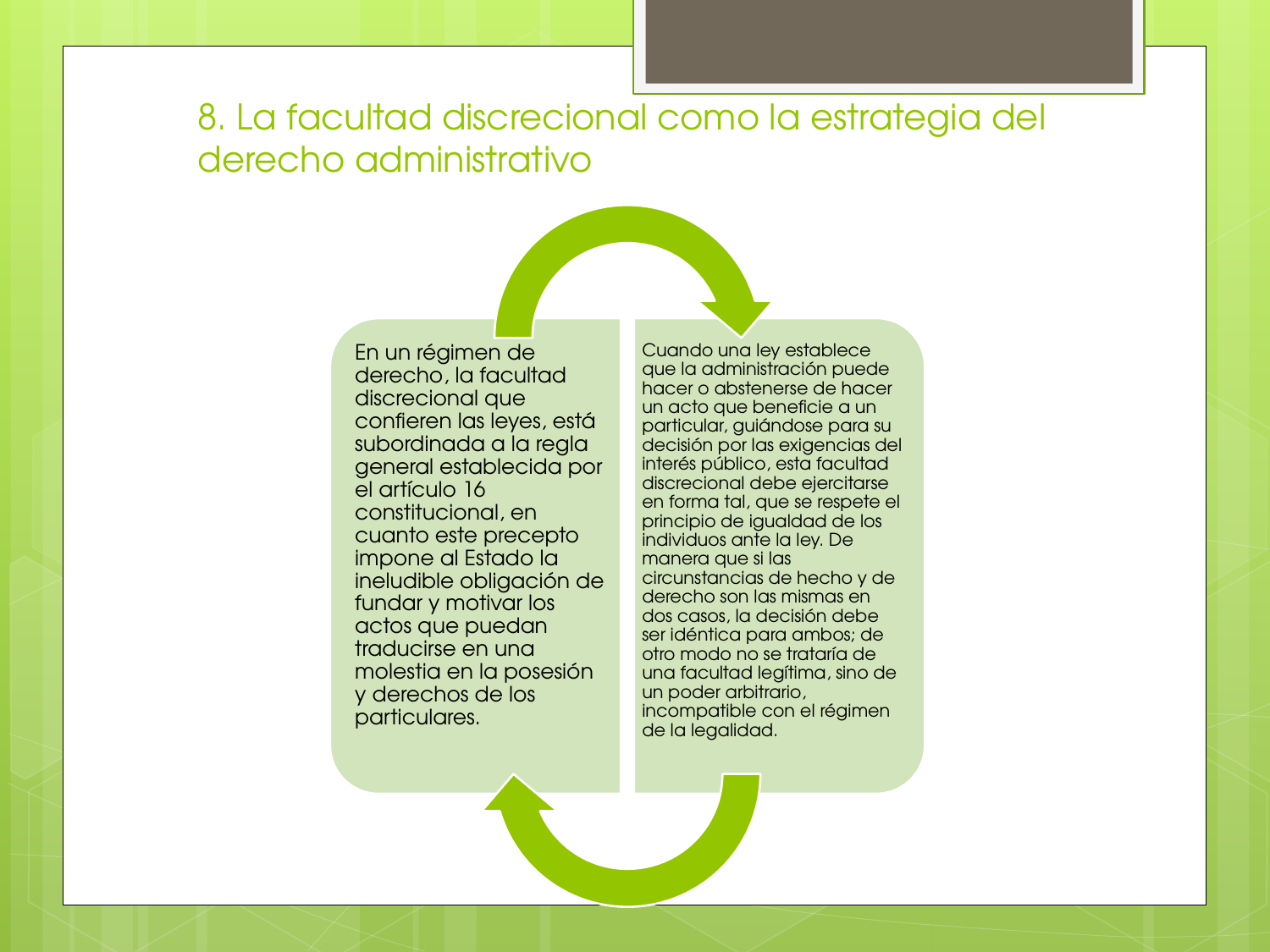

# 8. La facultad discrecional como la estrategia del derecho administrativo
En un régimen de derecho, la facultad discrecional que confieren las leyes, está subordinada a la regla general establecida por el artículo 16 constitucional, en cuanto este precepto impone al Estado la ineludible obligación de fundar y motivar los actos que puedan traducirse en una molestia en la posesión y derechos de los particulares.
Cuando una ley establece que la administración puede hacer o abstenerse de hacer un acto que beneficie a un particular, guiándose para su decisión por las exigencias del interés público, esta facultad discrecional debe ejercitarse en forma tal, que se respete el principio de igualdad de los individuos ante la ley. De manera que si las circunstancias de hecho y de derecho son las mismas en dos casos, la decisión debe ser idéntica para ambos; de otro modo no se trataría de una facultad legítima, sino de un poder arbitrario, incompatible con el régimen de la legalidad.